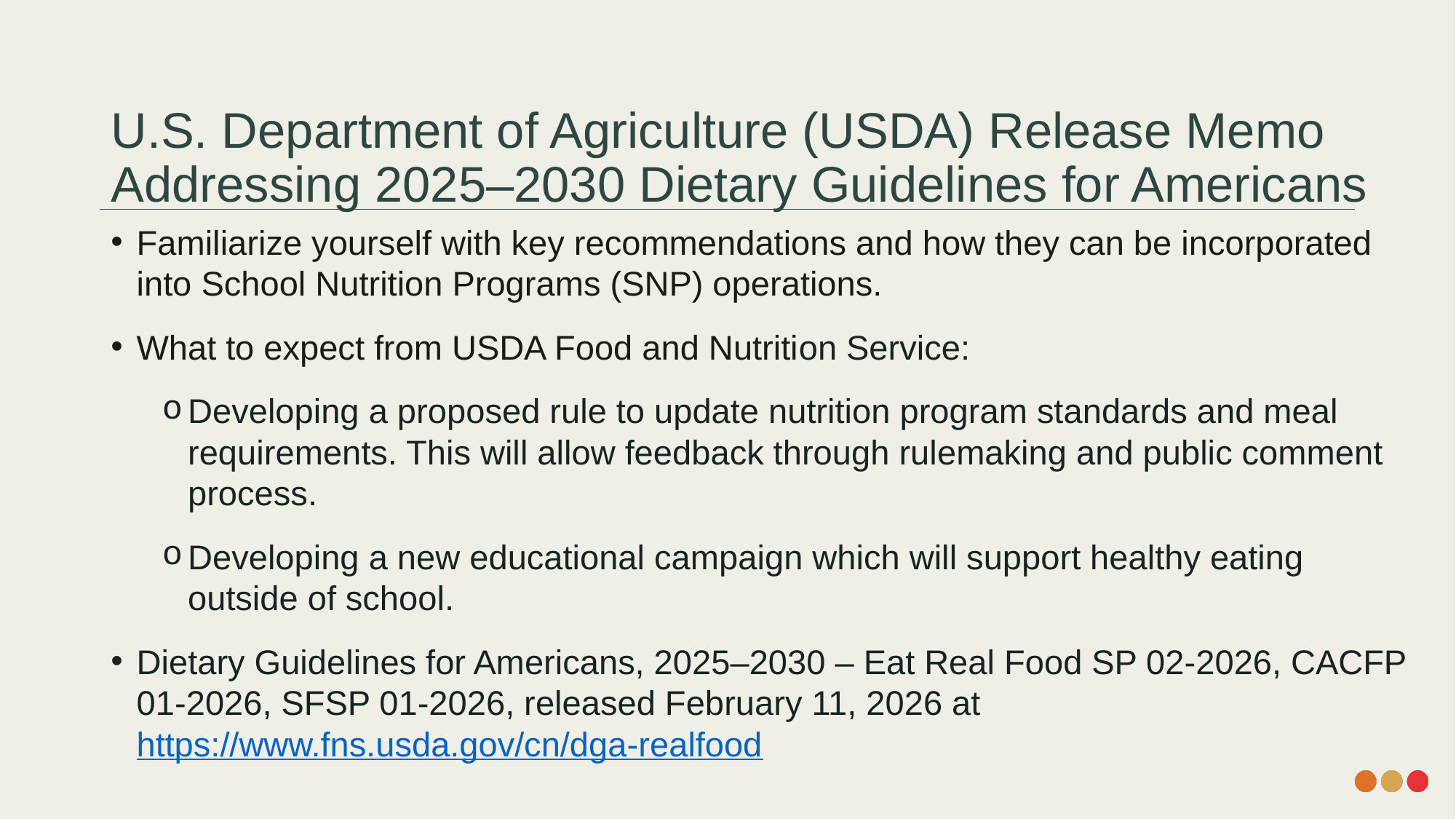

# U.S. Department of Agriculture (USDA) Release Memo Addressing 2025–2030 Dietary Guidelines for Americans
Familiarize yourself with key recommendations and how they can be incorporated into School Nutrition Programs (SNP) operations.
What to expect from USDA Food and Nutrition Service:
Developing a proposed rule to update nutrition program standards and meal requirements. This will allow feedback through rulemaking and public comment process.
Developing a new educational campaign which will support healthy eating outside of school.
Dietary Guidelines for Americans, 2025–2030 – Eat Real Food SP 02-2026, CACFP 01-2026, SFSP 01-2026, released February 11, 2026 at https://www.fns.usda.gov/cn/dga-realfood